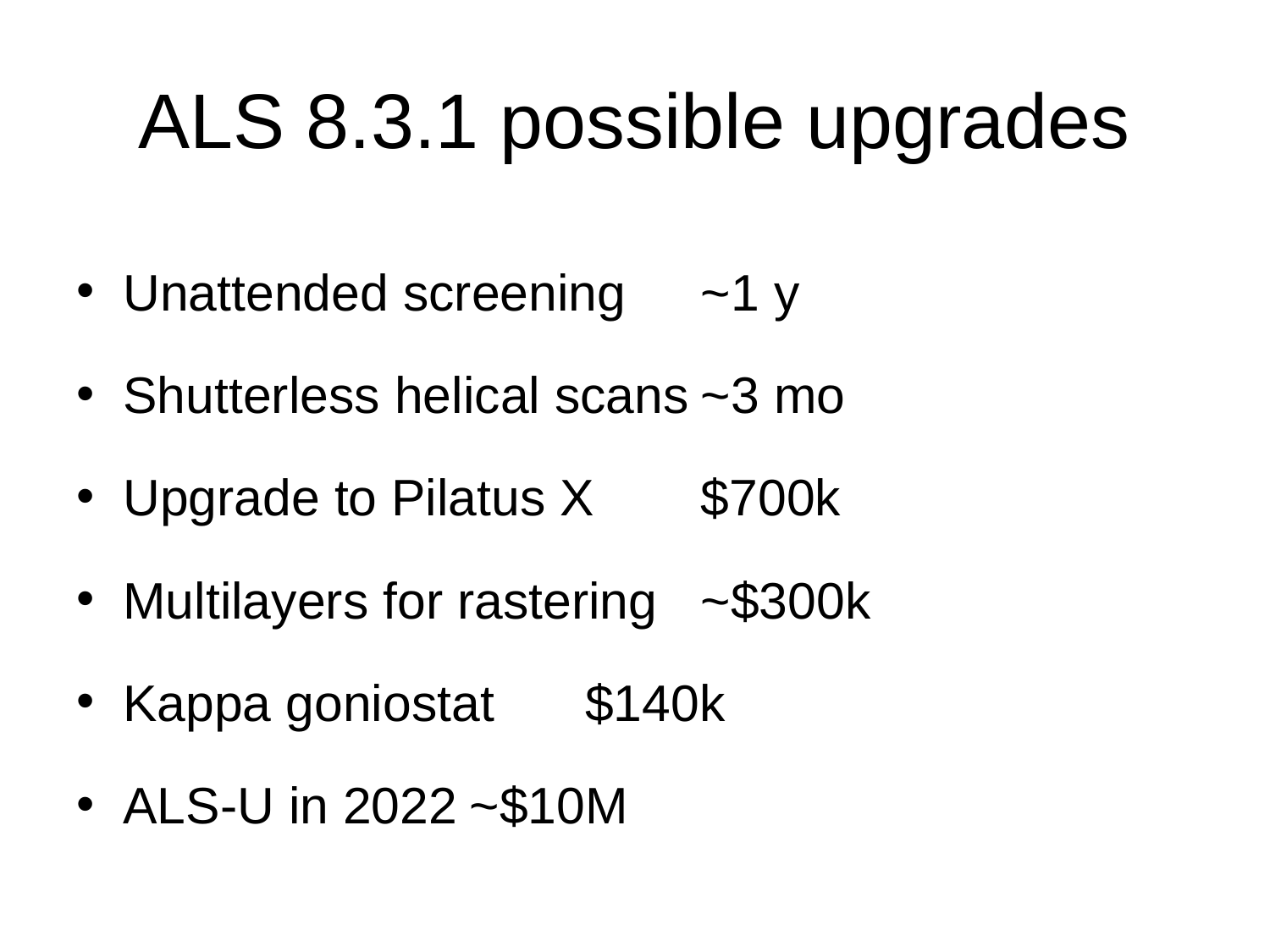

# ALS 8.3.1 possible upgrades
Unattended screening			~1 y
Shutterless helical scans			~3 mo
Upgrade to Pilatus X			$700k
Multilayers for rastering			~$300k
Kappa goniostat				$140k
ALS-U in 2022				~$10M